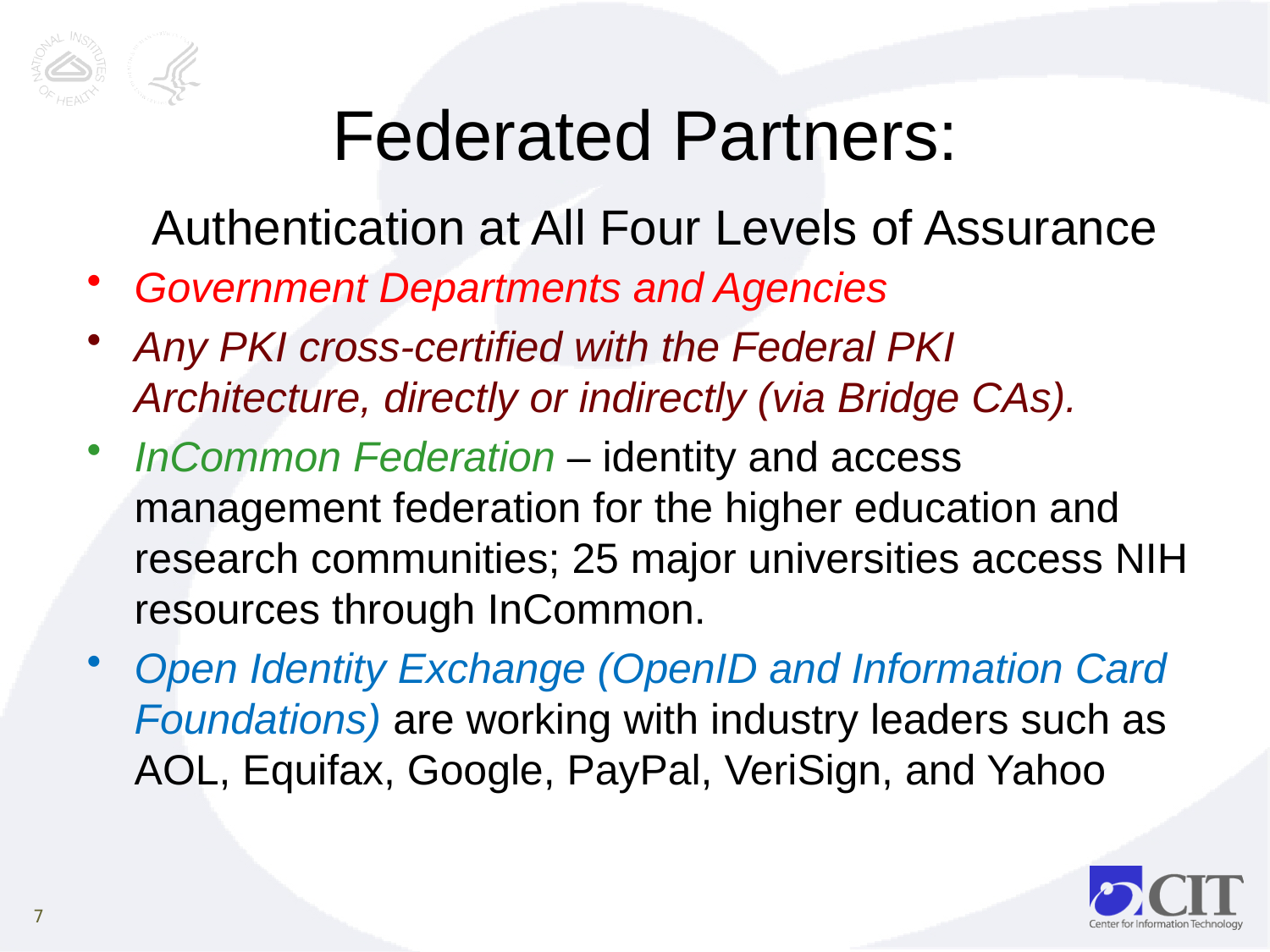

# Federated Partners: Authentication at All Four Levels of Assurance
Government Departments and Agencies
Any PKI cross-certified with the Federal PKI Architecture, directly or indirectly (via Bridge CAs).
InCommon Federation – identity and access management federation for the higher education and research communities; 25 major universities access NIH resources through InCommon.
Open Identity Exchange (OpenID and Information Card Foundations) are working with industry leaders such as AOL, Equifax, Google, PayPal, VeriSign, and Yahoo
7